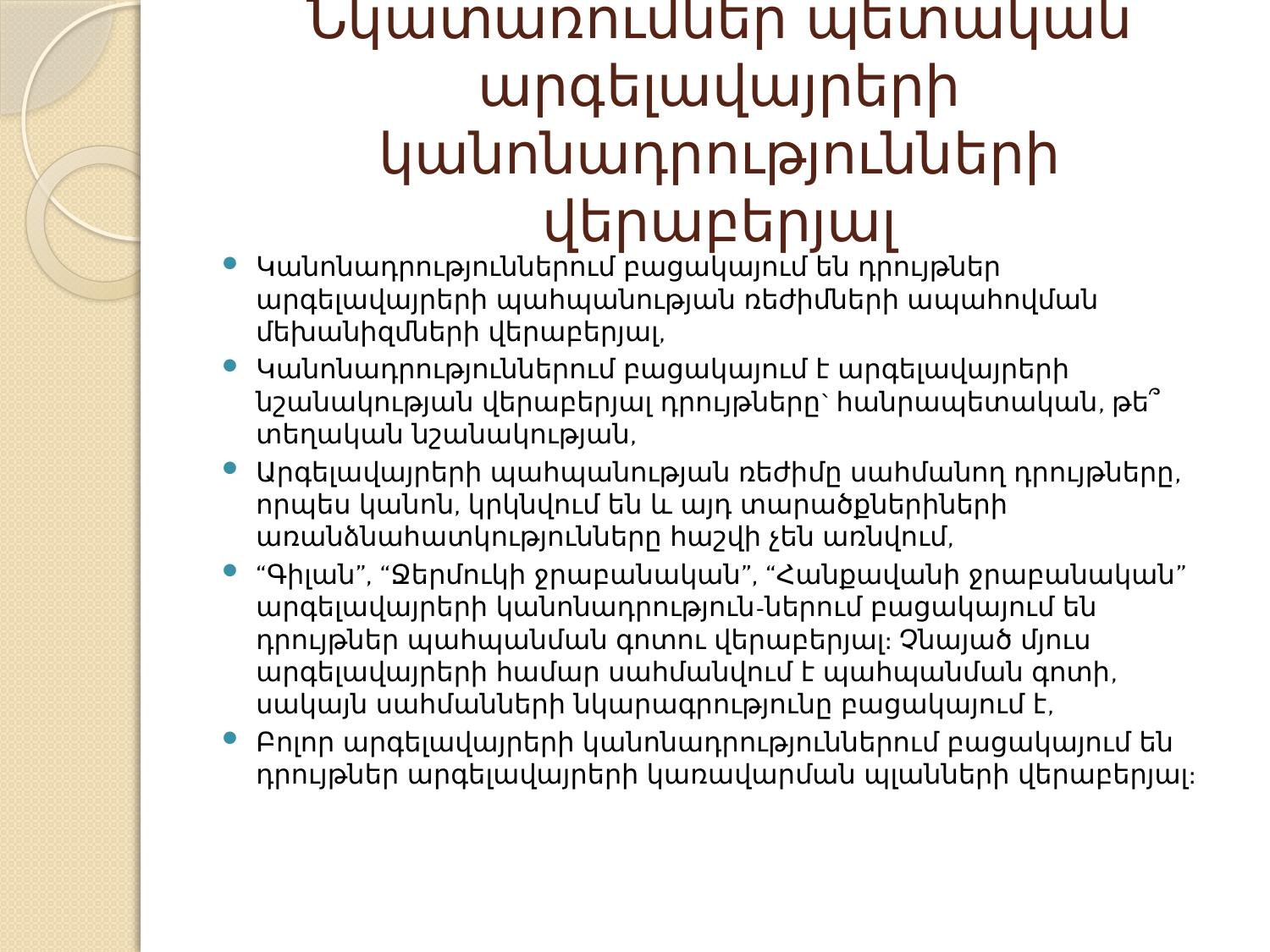

# Նկատառումներ պետական արգելավայրերի կանոնադրությունների վերաբերյալ
Կանոնադրություններում բացակայում են դրույթներ արգելավայրերի պահպանության ռեժիմների ապահովման մեխանիզմների վերաբերյալ,
Կանոնադրություններում բացակայում է արգելավայրերի նշանակության վերաբերյալ դրույթները` հանրապետական, թե՞ տեղական նշանակության,
Արգելավայրերի պահպանության ռեժիմը սահմանող դրույթները, որպես կանոն, կրկնվում են և այդ տարածքներիների առանձնահատկությունները հաշվի չեն առնվում,
“Գիլան”, “Ջերմուկի ջրաբանական”, “Հանքավանի ջրաբանական” արգելավայրերի կանոնադրություն-ներում բացակայում են դրույթներ պահպանման գոտու վերաբերյալ: Չնայած մյուս արգելավայրերի համար սահմանվում է պահպանման գոտի, սակայն սահմանների նկարագրությունը բացակայում է,
Բոլոր արգելավայրերի կանոնադրություններում բացակայում են դրույթներ արգելավայրերի կառավարման պլանների վերաբերյալ: